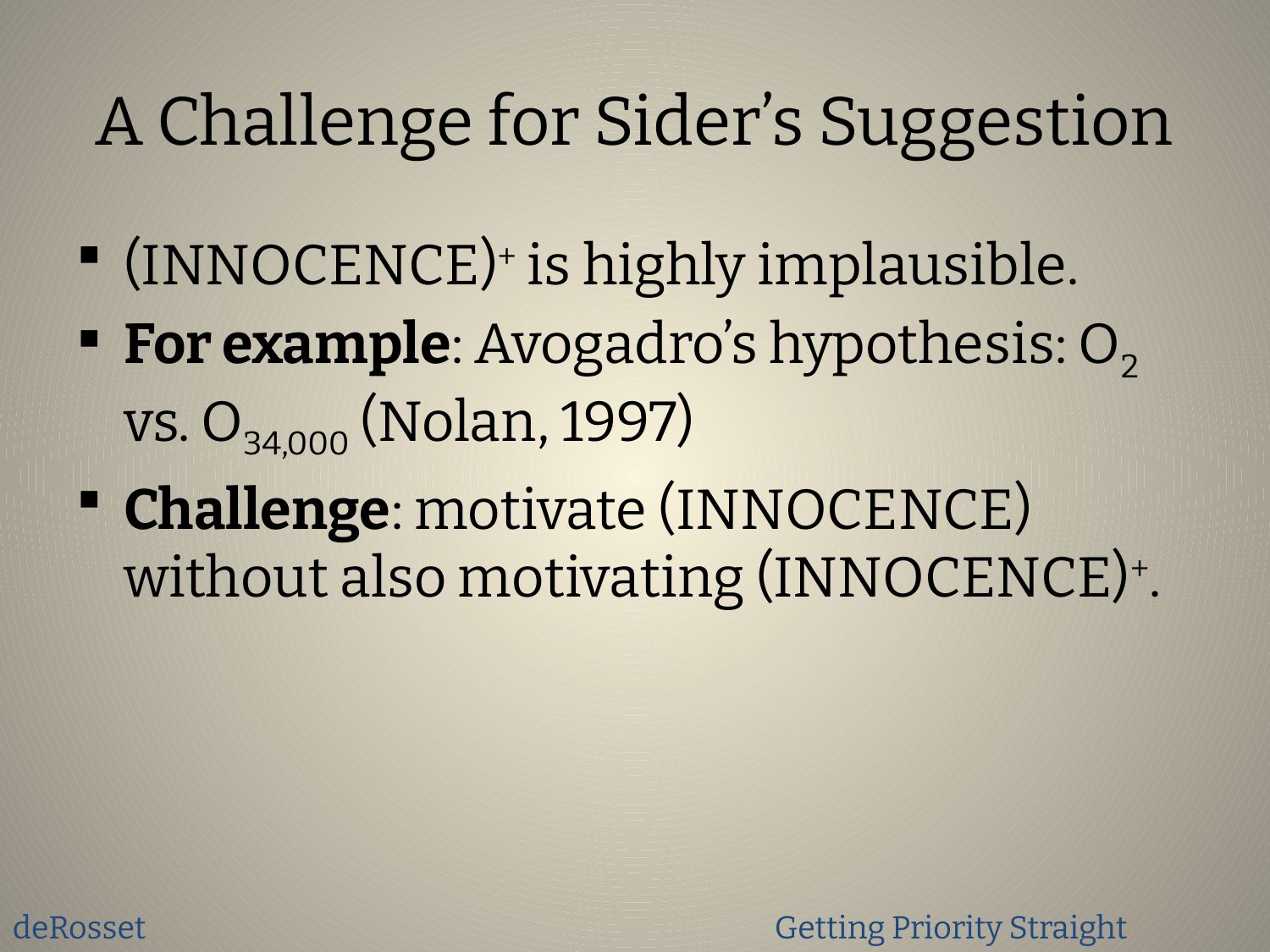

# A Challenge for Sider’s Suggestion
(INNOCENCE)+ is highly implausible.
For example: Avogadro’s hypothesis: O2 vs. O34,000 (Nolan, 1997)
Challenge: motivate (INNOCENCE) without also motivating (INNOCENCE)+.
deRosset					Getting Priority Straight 			9 November 2009